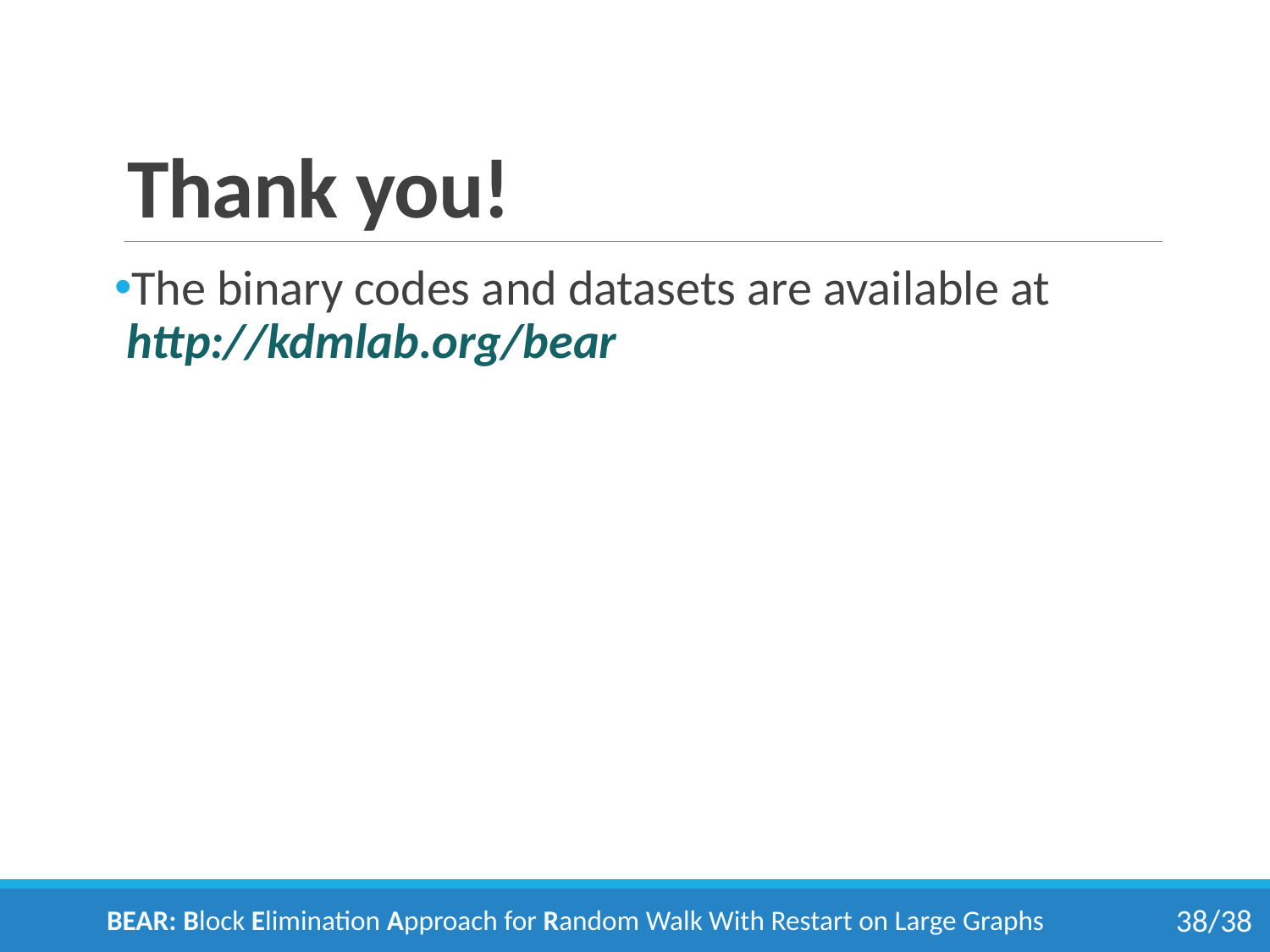

# Thank you!
The binary codes and datasets are available at http://kdmlab.org/bear

BEAR: Block Elimination Approach for Random Walk With Restart on Large Graphs
38/38